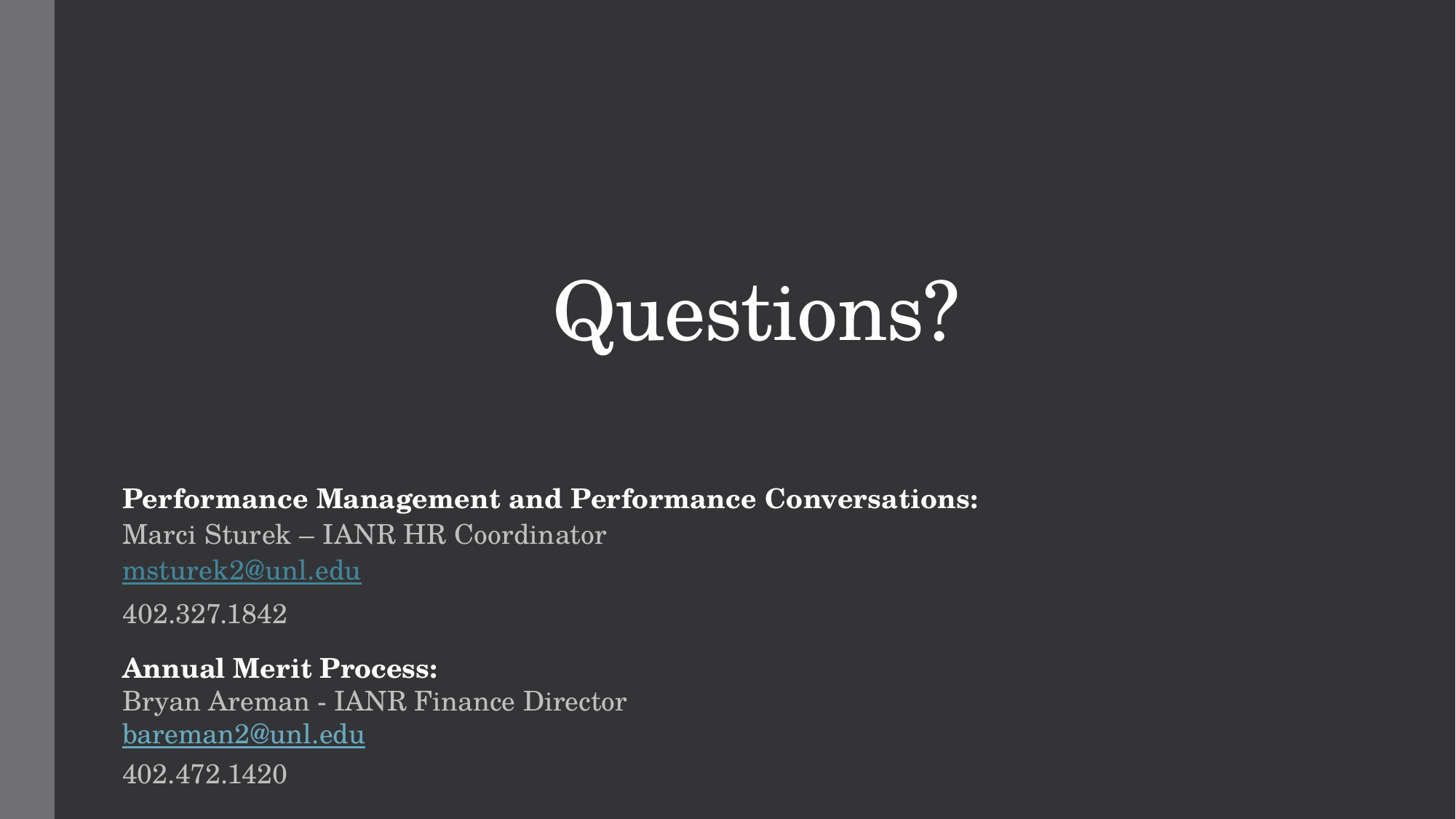

# Questions?
Performance Management and Performance Conversations:
Marci Sturek – IANR HR Coordinator
msturek2@unl.edu
402.327.1842

Annual Merit Process:
Bryan Areman - IANR Finance Director
bareman2@unl.edu
402.472.1420